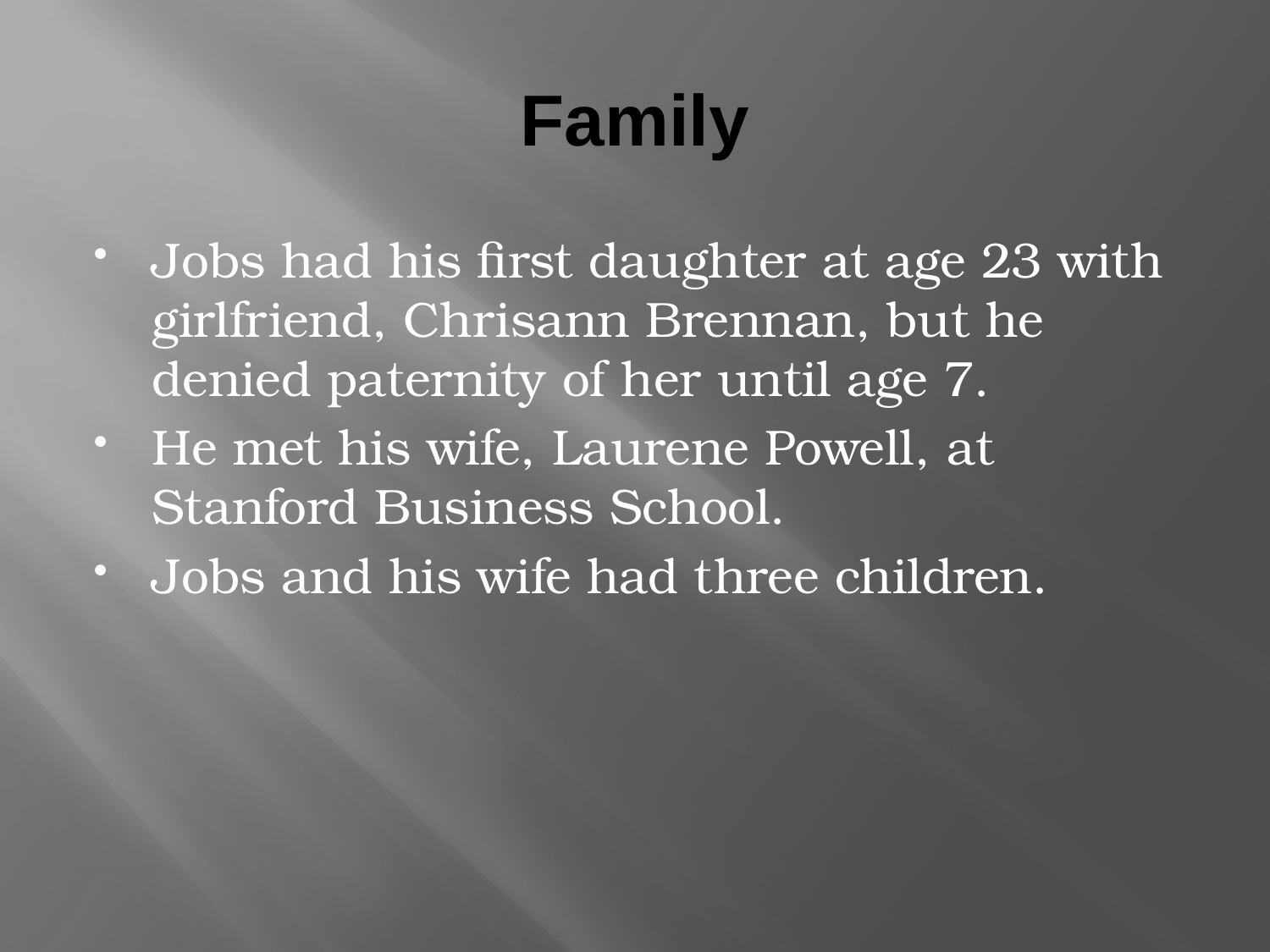

# Family
Jobs had his first daughter at age 23 with girlfriend, Chrisann Brennan, but he denied paternity of her until age 7.
He met his wife, Laurene Powell, at Stanford Business School.
Jobs and his wife had three children.